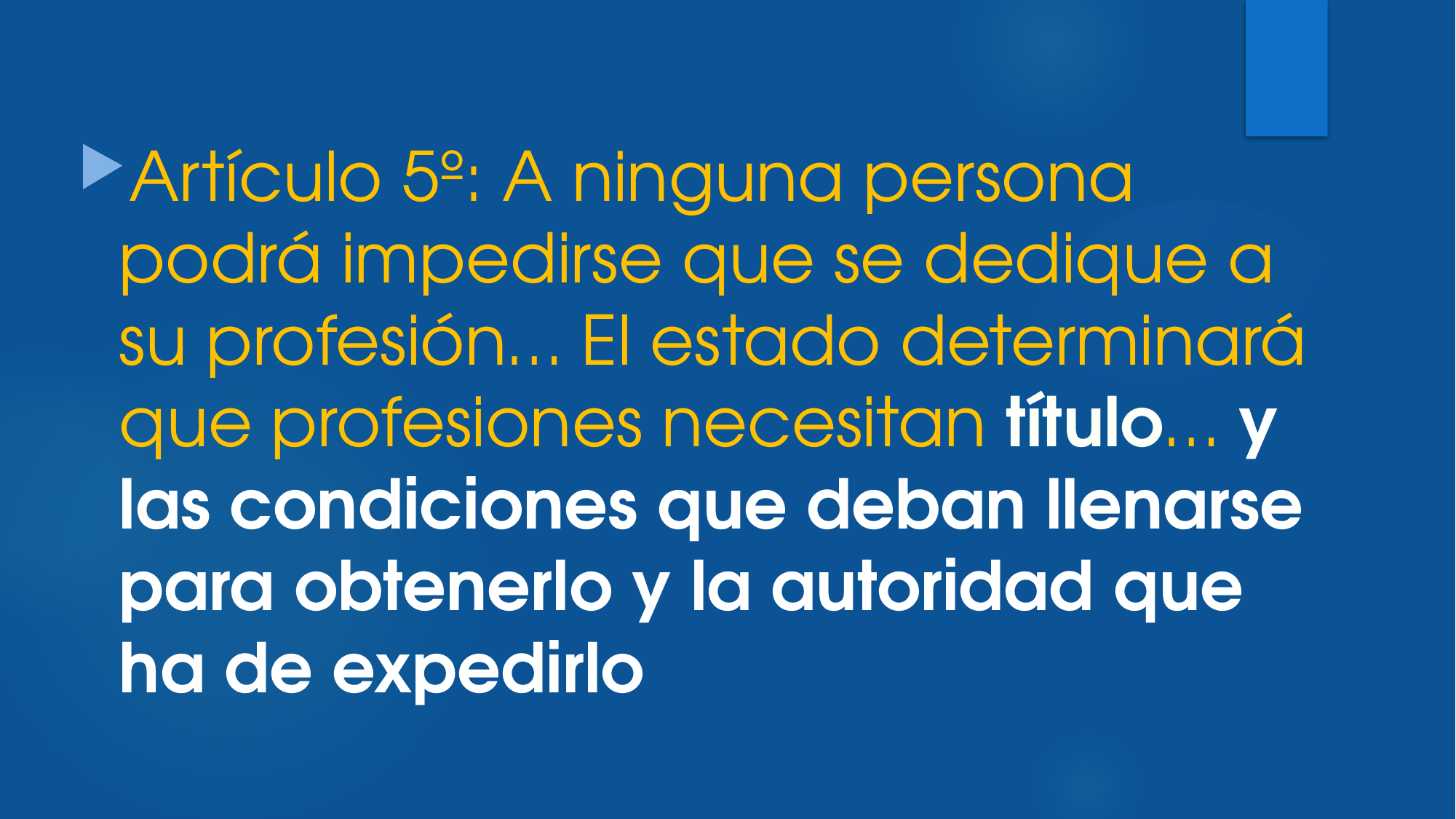

Artículo 5º: A ninguna persona podrá impedirse que se dedique a su profesión… El estado determinará que profesiones necesitan título… y las condiciones que deban llenarse para obtenerlo y la autoridad que ha de expedirlo